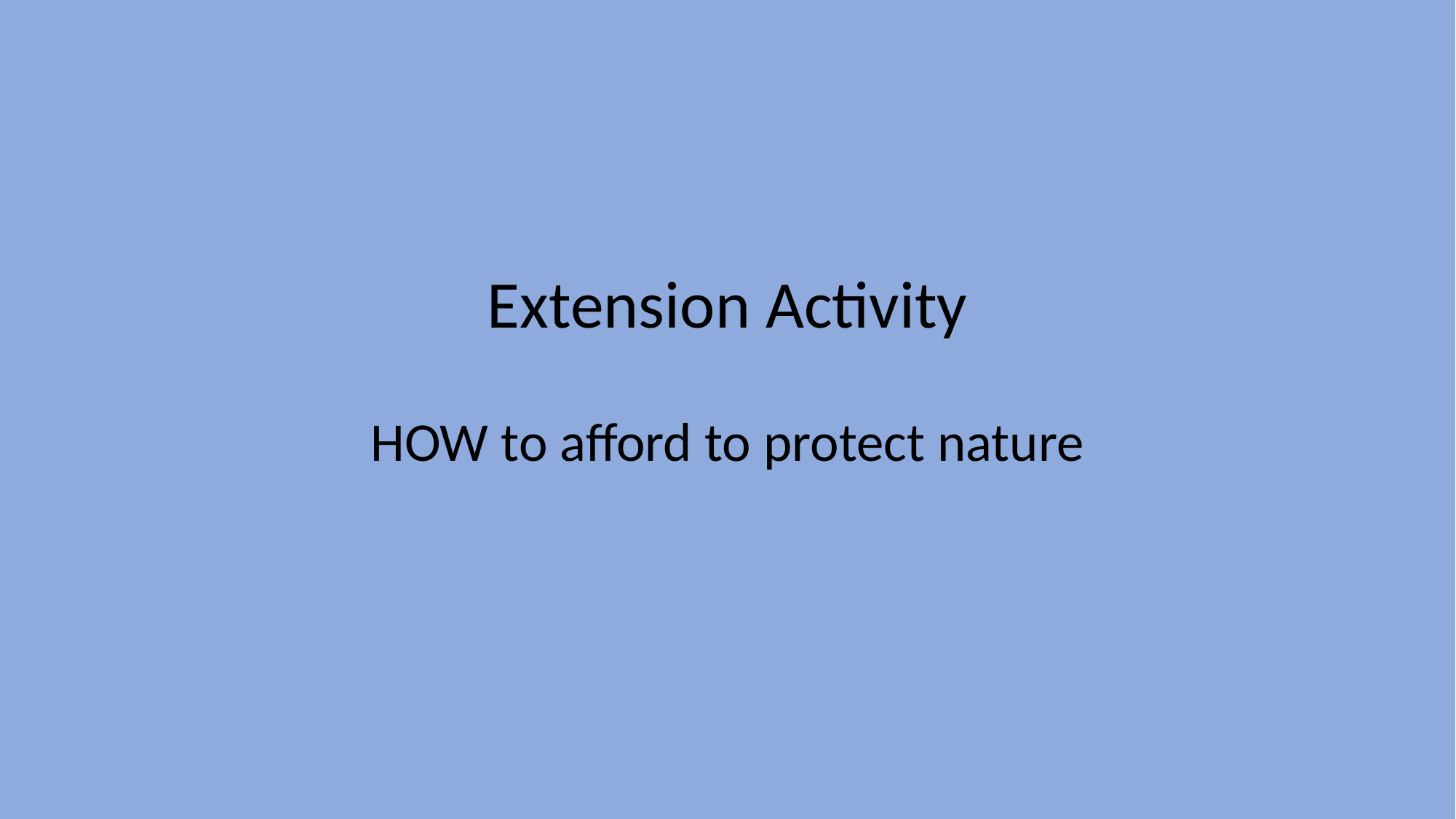

Extension Activity

HOW to afford to protect nature